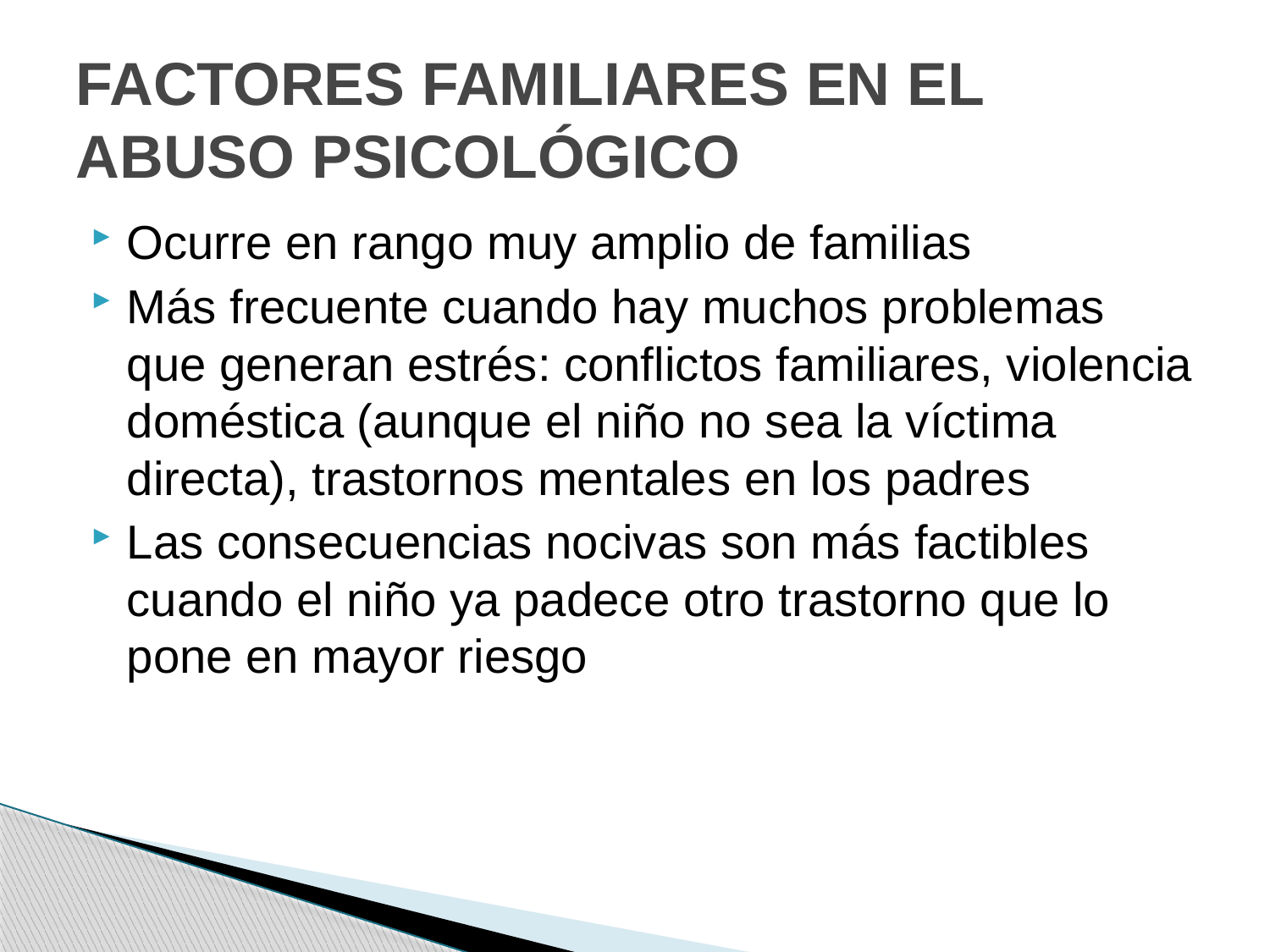

# FACTORES FAMILIARES EN EL ABUSO PSICOLÓGICO
Ocurre en rango muy amplio de familias
Más frecuente cuando hay muchos problemas que generan estrés: conflictos familiares, violencia doméstica (aunque el niño no sea la víctima directa), trastornos mentales en los padres
Las consecuencias nocivas son más factibles cuando el niño ya padece otro trastorno que lo pone en mayor riesgo